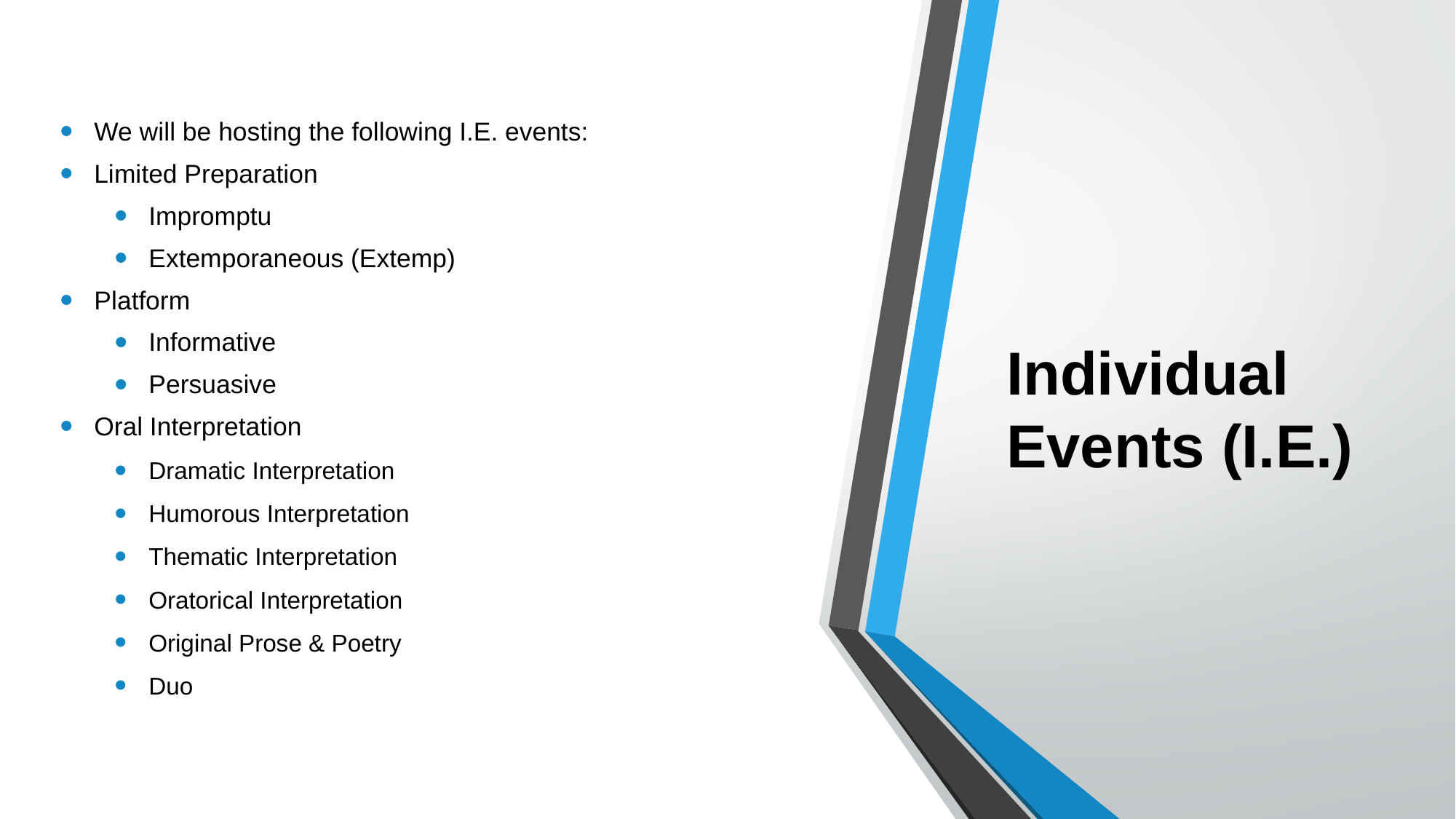

We will be hosting the following I.E. events:
Limited Preparation
Impromptu
Extemporaneous (Extemp)
Platform
Informative
Persuasive
Oral Interpretation
Dramatic Interpretation
Humorous Interpretation
Thematic Interpretation
Oratorical Interpretation
Original Prose & Poetry
Duo

# Individual Events (I.E.)